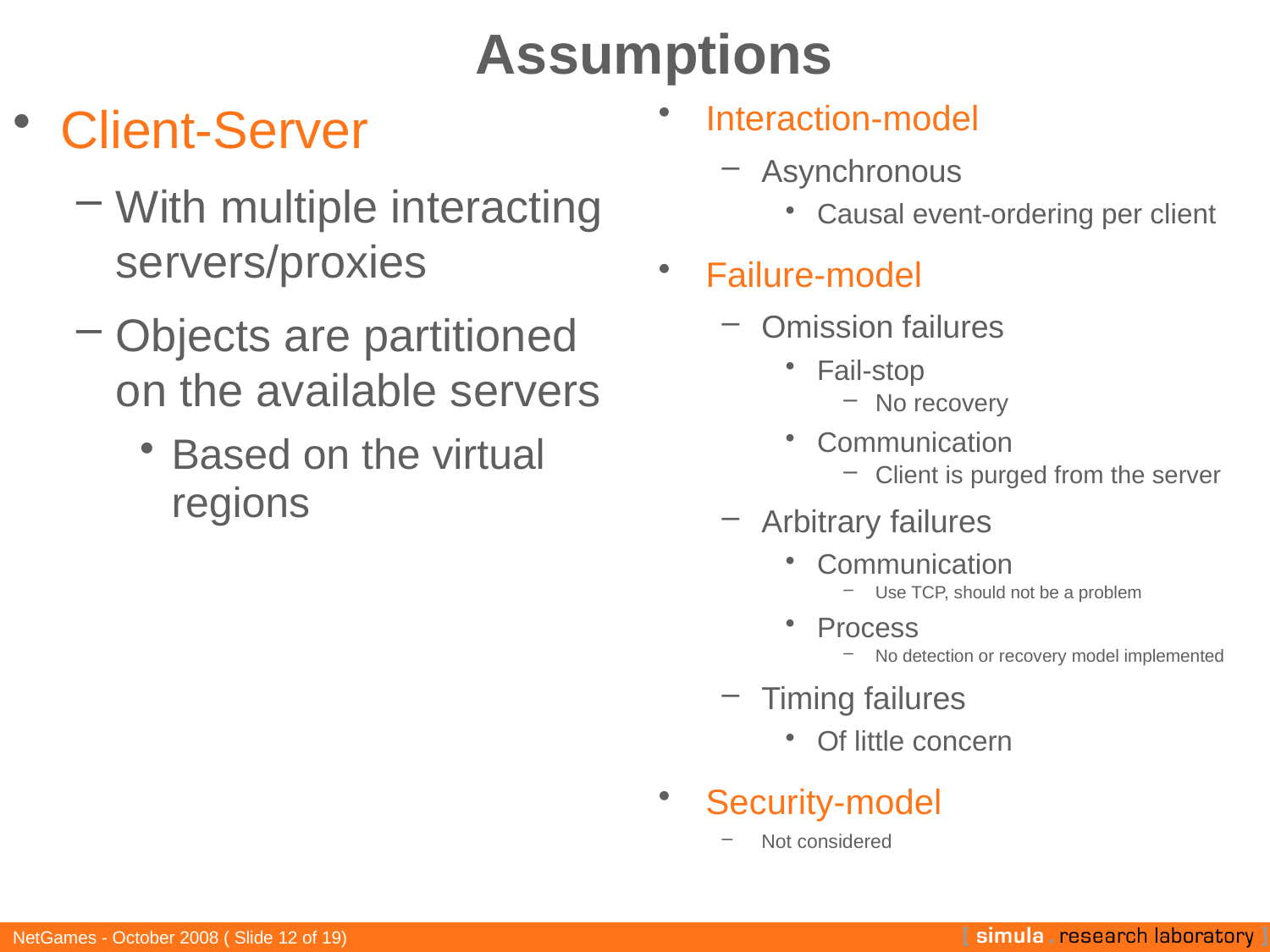

# Assumptions
Client-Server
With multiple interacting servers/proxies
Objects are partitioned on the available servers
Based on the virtual regions
Interaction-model
Asynchronous
Causal event-ordering per client
Failure-model
Omission failures
Fail-stop
No recovery
Communication
Client is purged from the server
Arbitrary failures
Communication
Use TCP, should not be a problem
Process
No detection or recovery model implemented
Timing failures
Of little concern
Security-model
Not considered